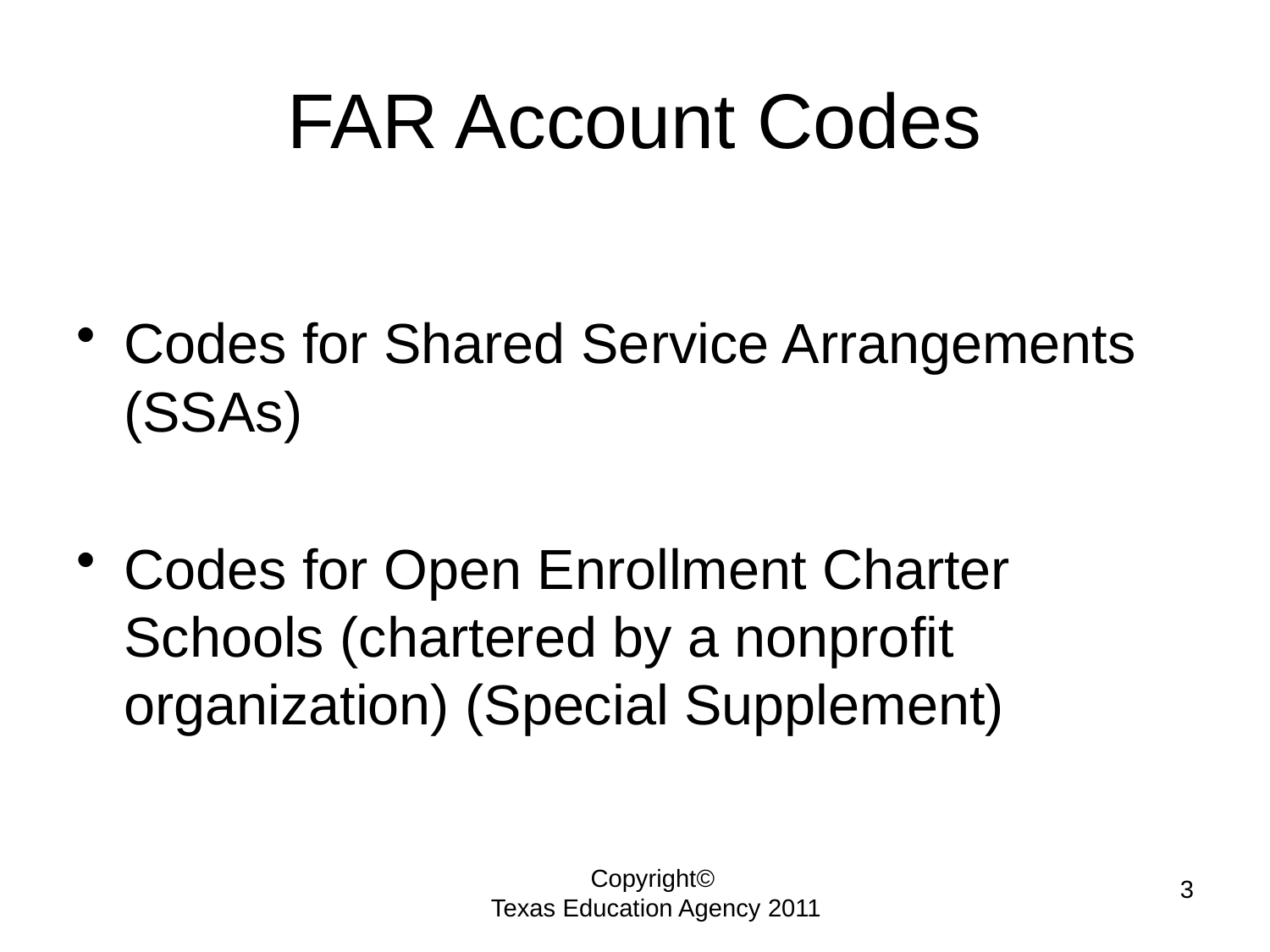

# FAR Account Codes

Codes for Shared Service Arrangements (SSAs)

Codes for Open Enrollment Charter Schools (chartered by a nonprofit organization) (Special Supplement)
3